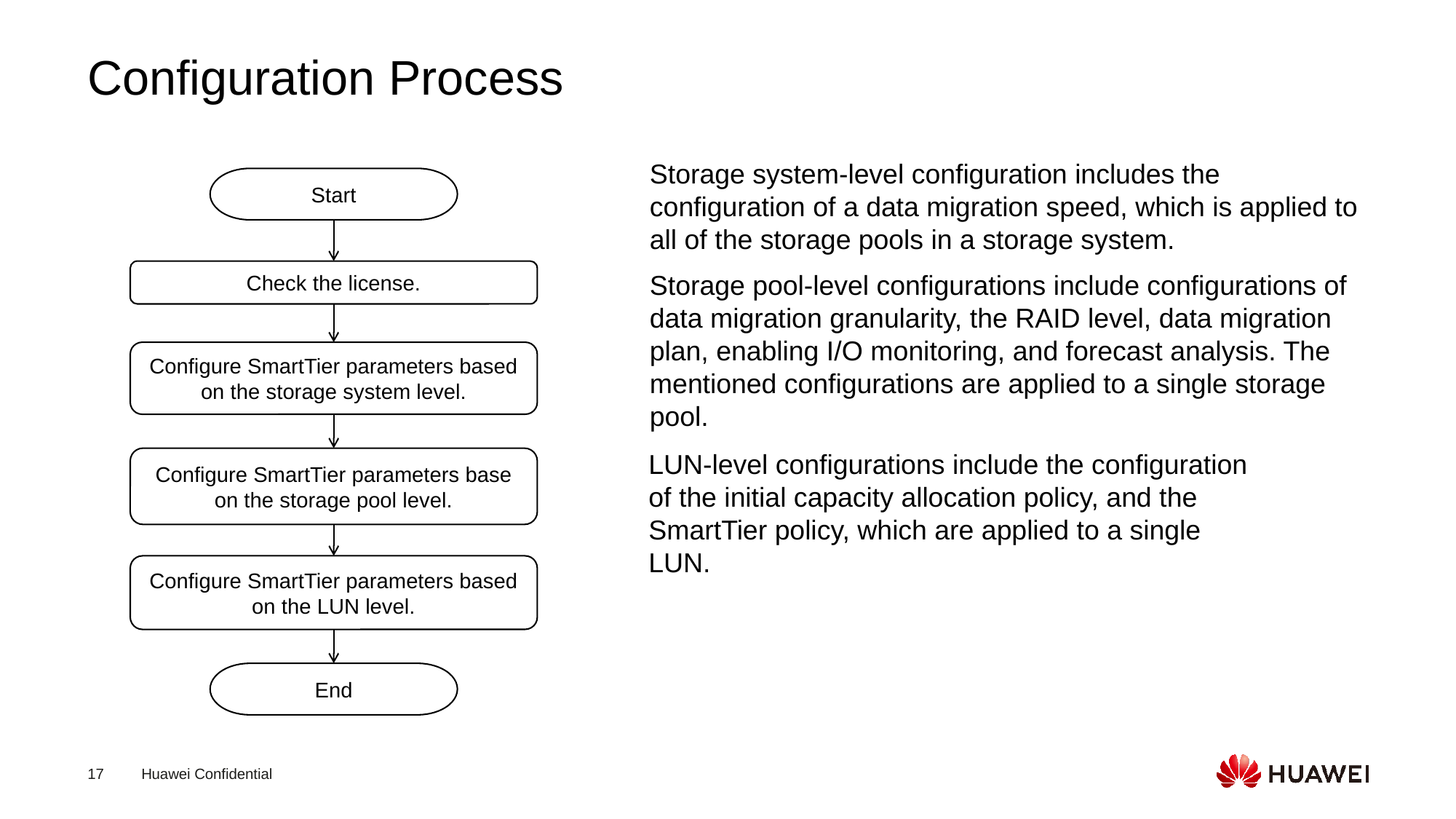

# Configuration Process
Storage system-level configuration includes the configuration of a data migration speed, which is applied to all of the storage pools in a storage system.
Start
Check the license.
Storage pool-level configurations include configurations of data migration granularity, the RAID level, data migration plan, enabling I/O monitoring, and forecast analysis. The mentioned configurations are applied to a single storage pool.
Configure SmartTier parameters based on the storage system level.
LUN-level configurations include the configuration of the initial capacity allocation policy, and the SmartTier policy, which are applied to a single LUN.
Configure SmartTier parameters base on the storage pool level.
Configure SmartTier parameters based on the LUN level.
End